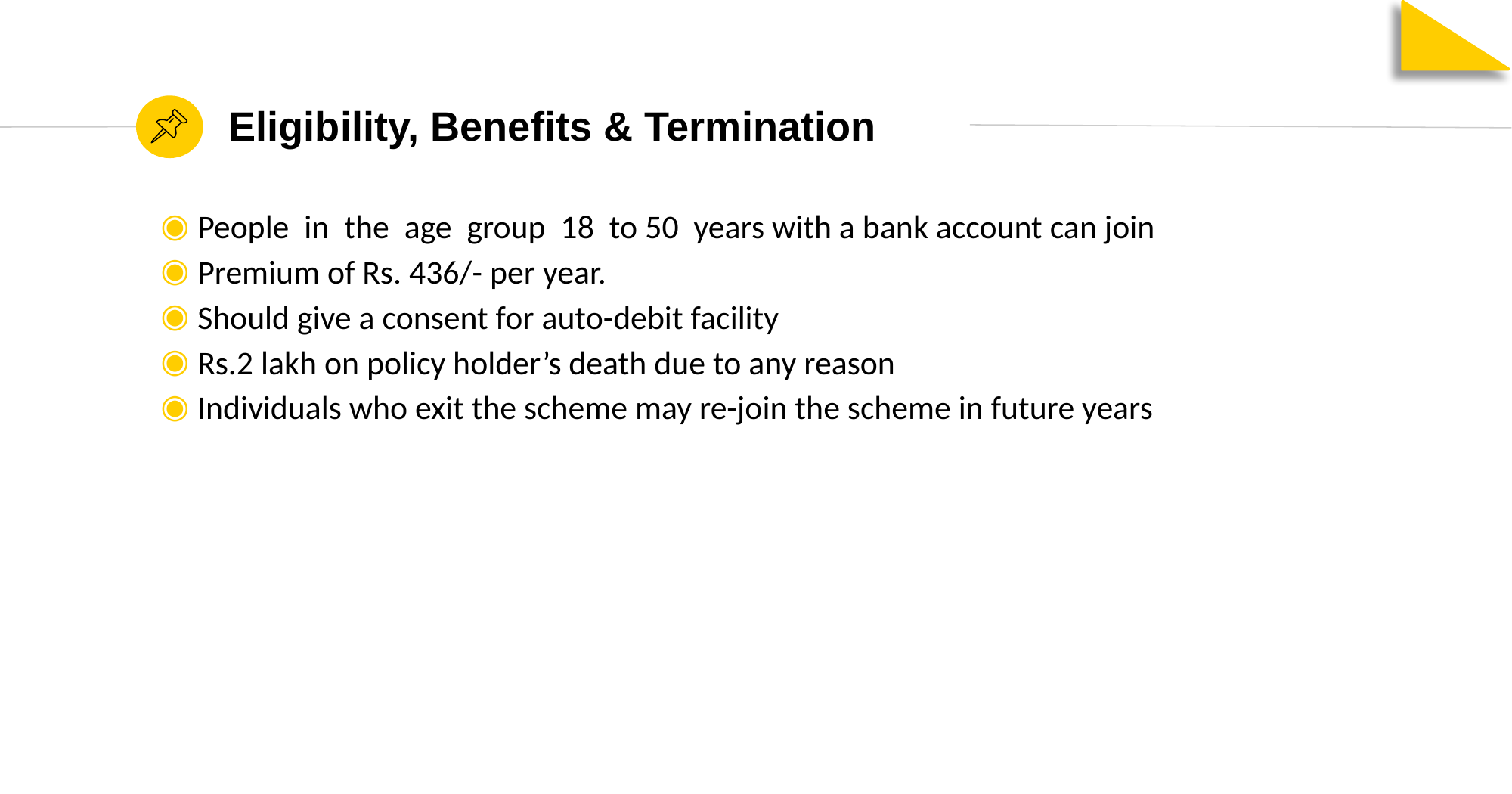

Eligibility, Benefits & Termination

People  in  the  age  group  18  to 50  years with a bank account can join
Premium of Rs. 436/- per year.
Should give a consent for auto-debit facility
Rs.2 lakh on policy holder’s death due to any reason
Individuals who exit the scheme may re-join the scheme in future years